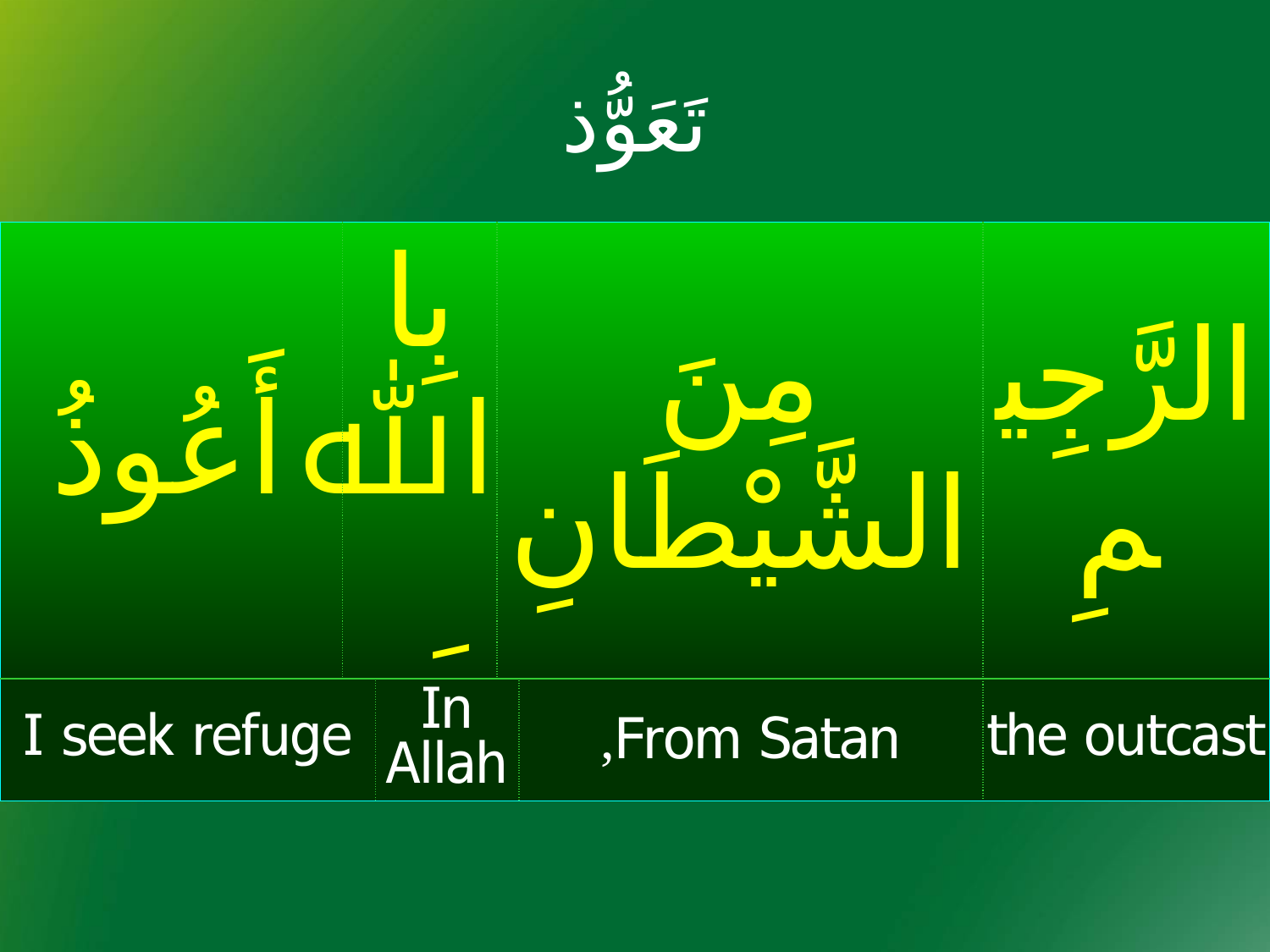

# تَعَوُّذ
| أَعُوذُ | بِاﷲِ |  | مِنَ الشَّيْطَانِ |  | الرَّجِيمِ |
| --- | --- | --- | --- | --- | --- |
| I seek refuge |  | In Allah |  | From Satan, | the outcast |